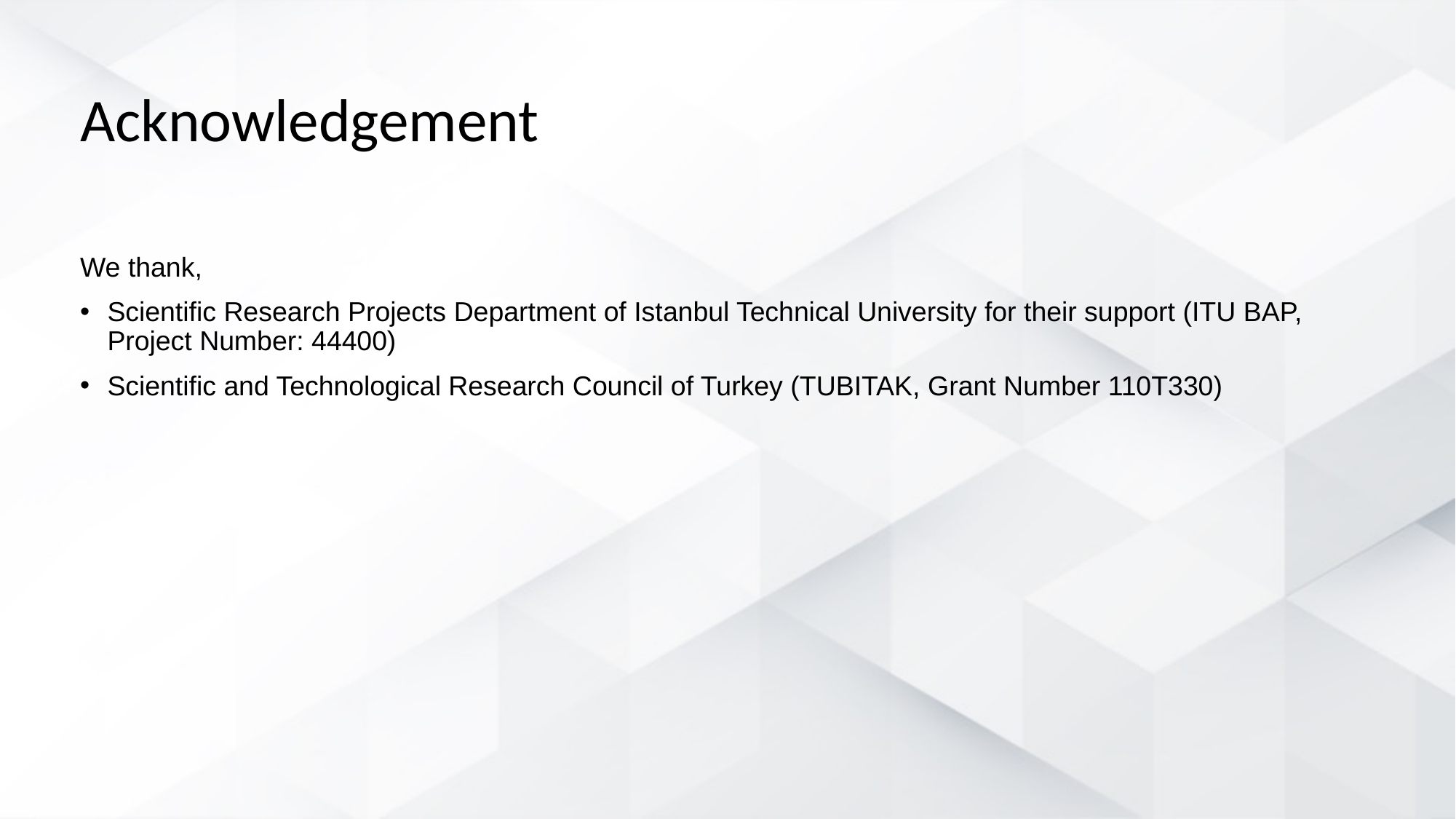

# Acknowledgement

We thank,
Scientific Research Projects Department of Istanbul Technical University for their support (ITU BAP, Project Number: 44400)
Scientific and Technological Research Council of Turkey (TUBITAK, Grant Number 110T330)